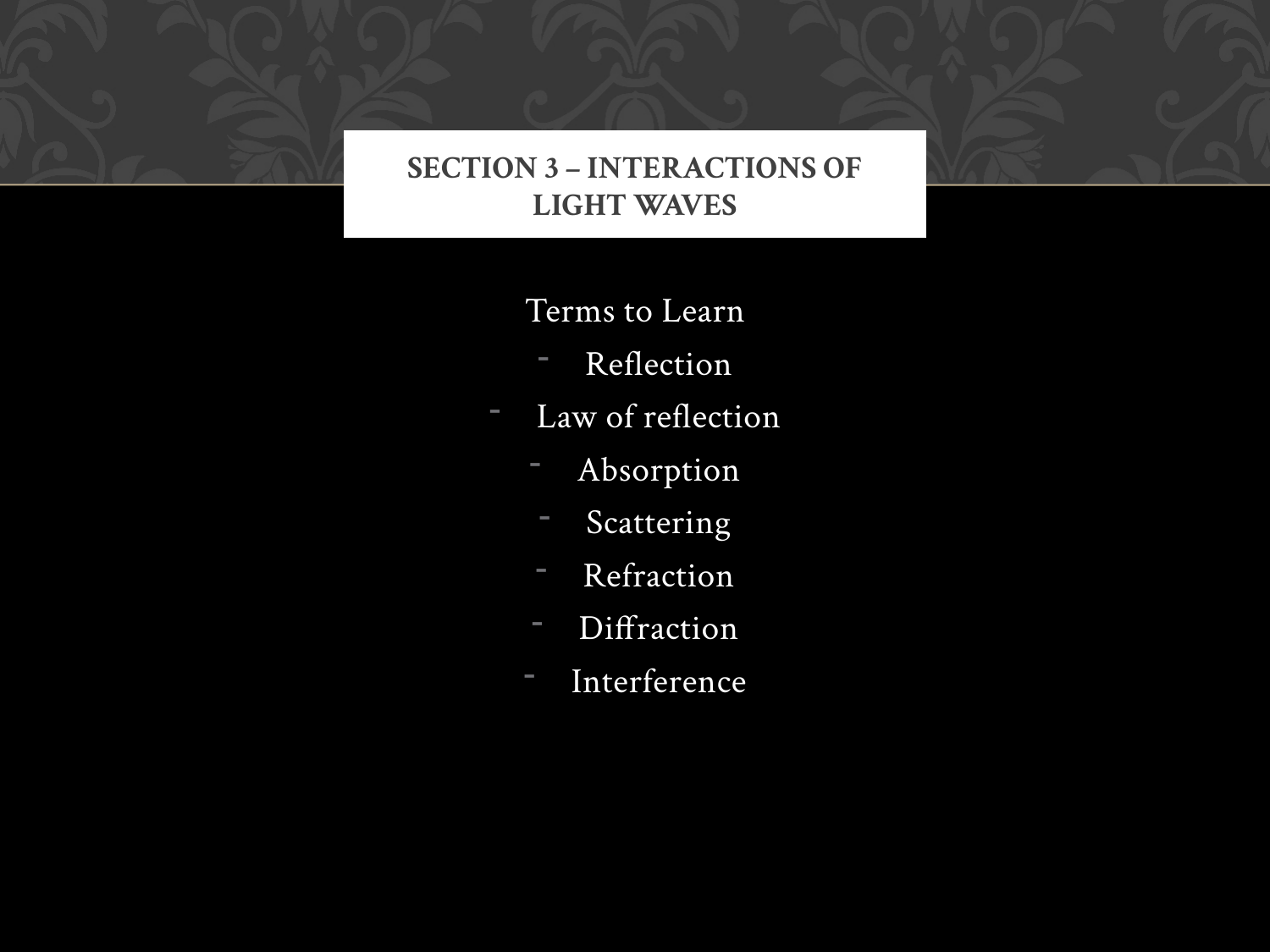

# Section 3 – interactions of light waves
Terms to Learn
Reflection
Law of reflection
Absorption
Scattering
Refraction
Diffraction
Interference